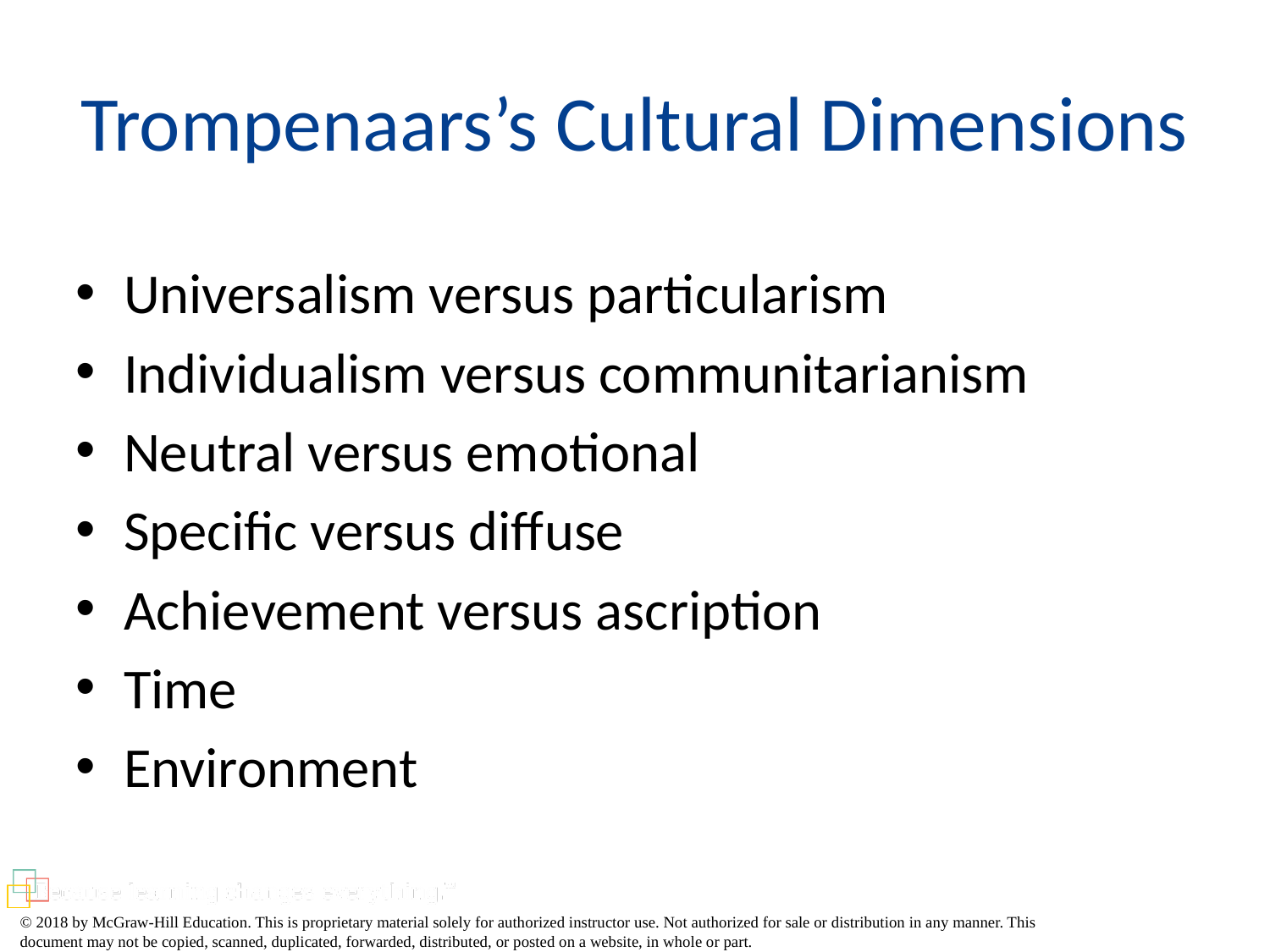

# Trompenaars’s Cultural Dimensions
Universalism versus particularism
Individualism versus communitarianism
Neutral versus emotional
Specific versus diffuse
Achievement versus ascription
Time
Environment